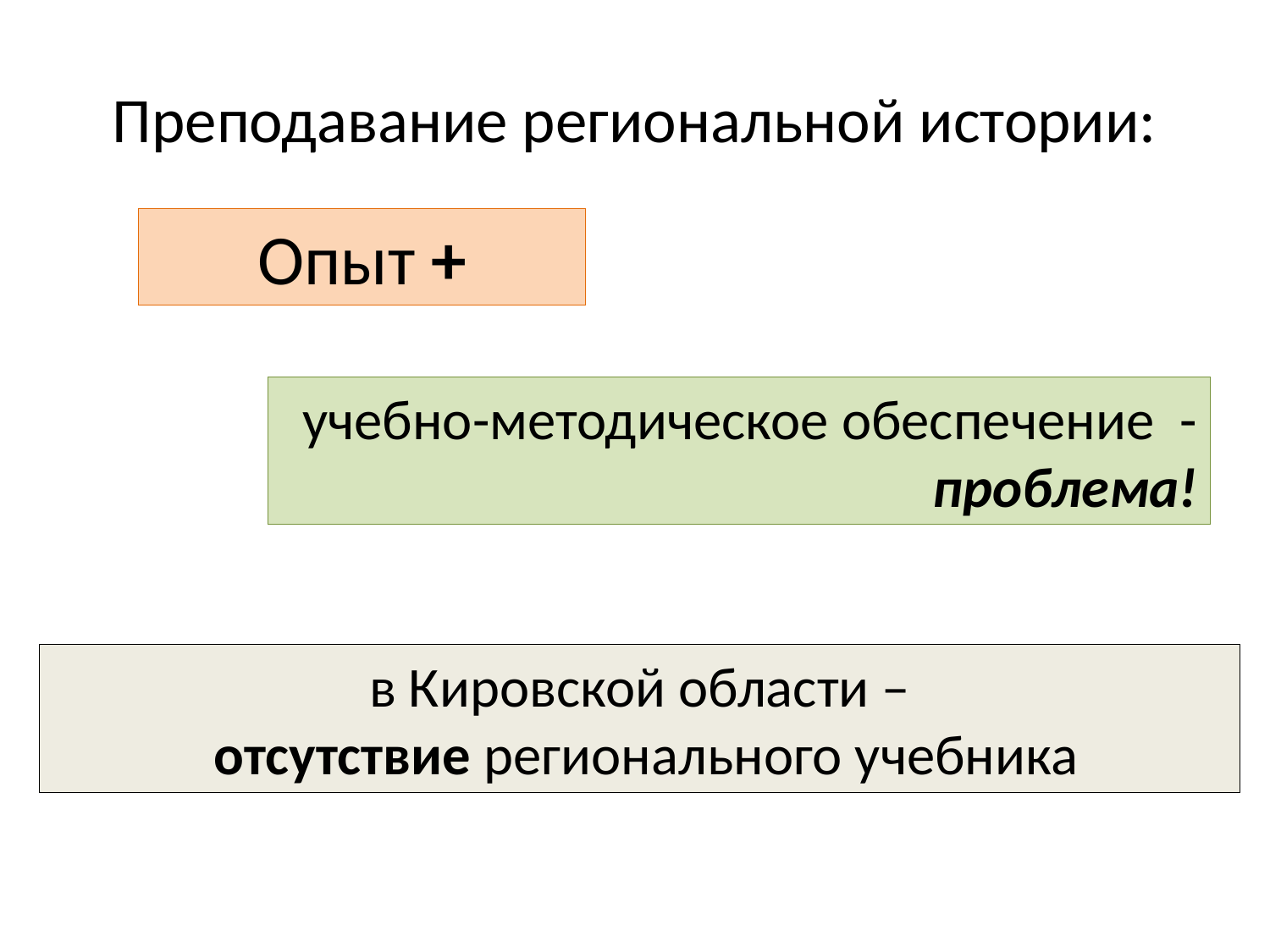

# Преподавание региональной истории:
Опыт +
учебно-методическое обеспечение  - проблема!
в Кировской области –
 отсутствие регионального учебника